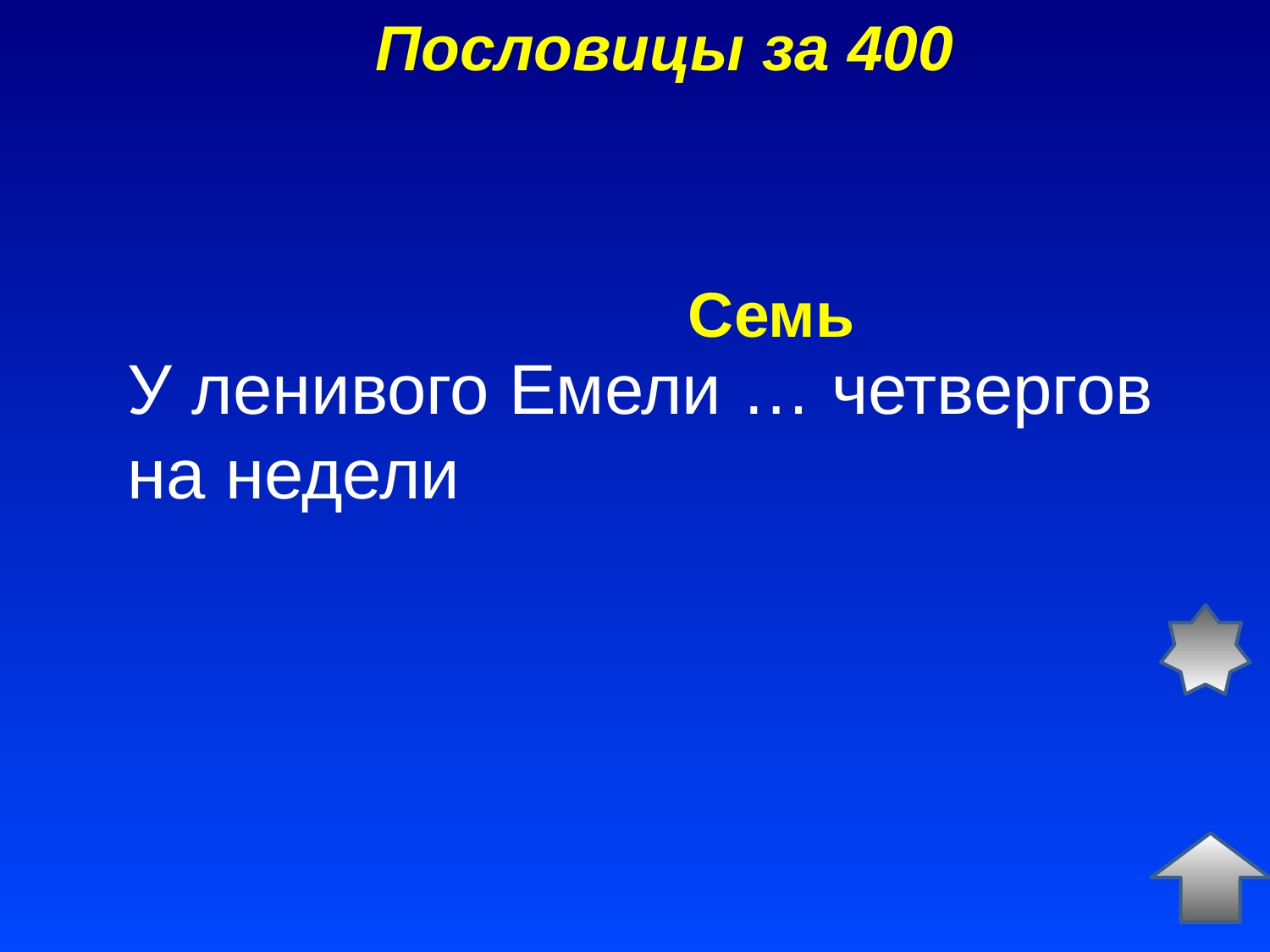

Пословицы за 400
Семь
У ленивого Емели … четвергов
на недели